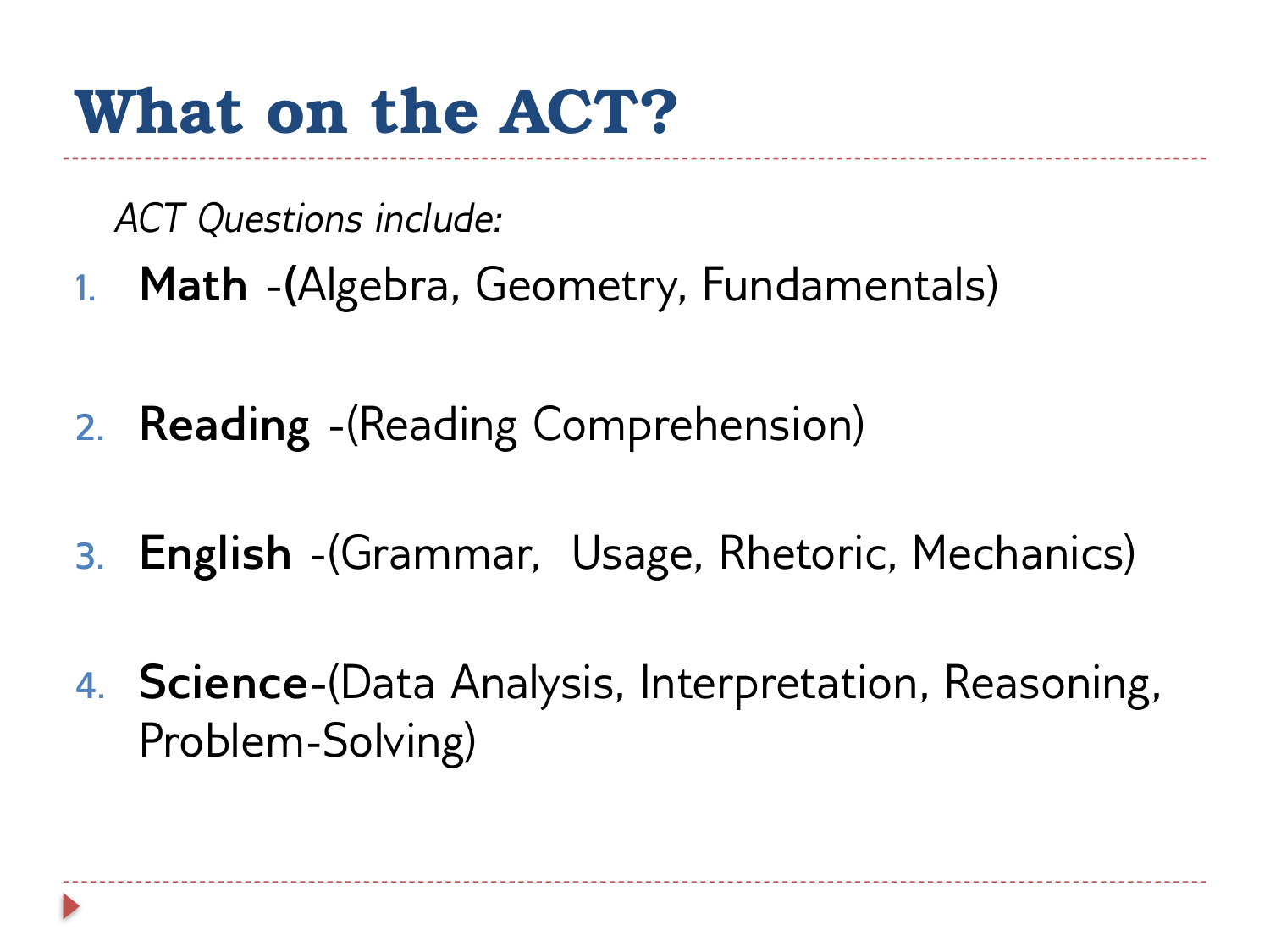

# What on the ACT?
	ACT Questions include:
Math -(Algebra, Geometry, Fundamentals)

Reading -(Reading Comprehension)
English -(Grammar,  Usage, Rhetoric, Mechanics)
Science-(Data Analysis, Interpretation, Reasoning, Problem-Solving)